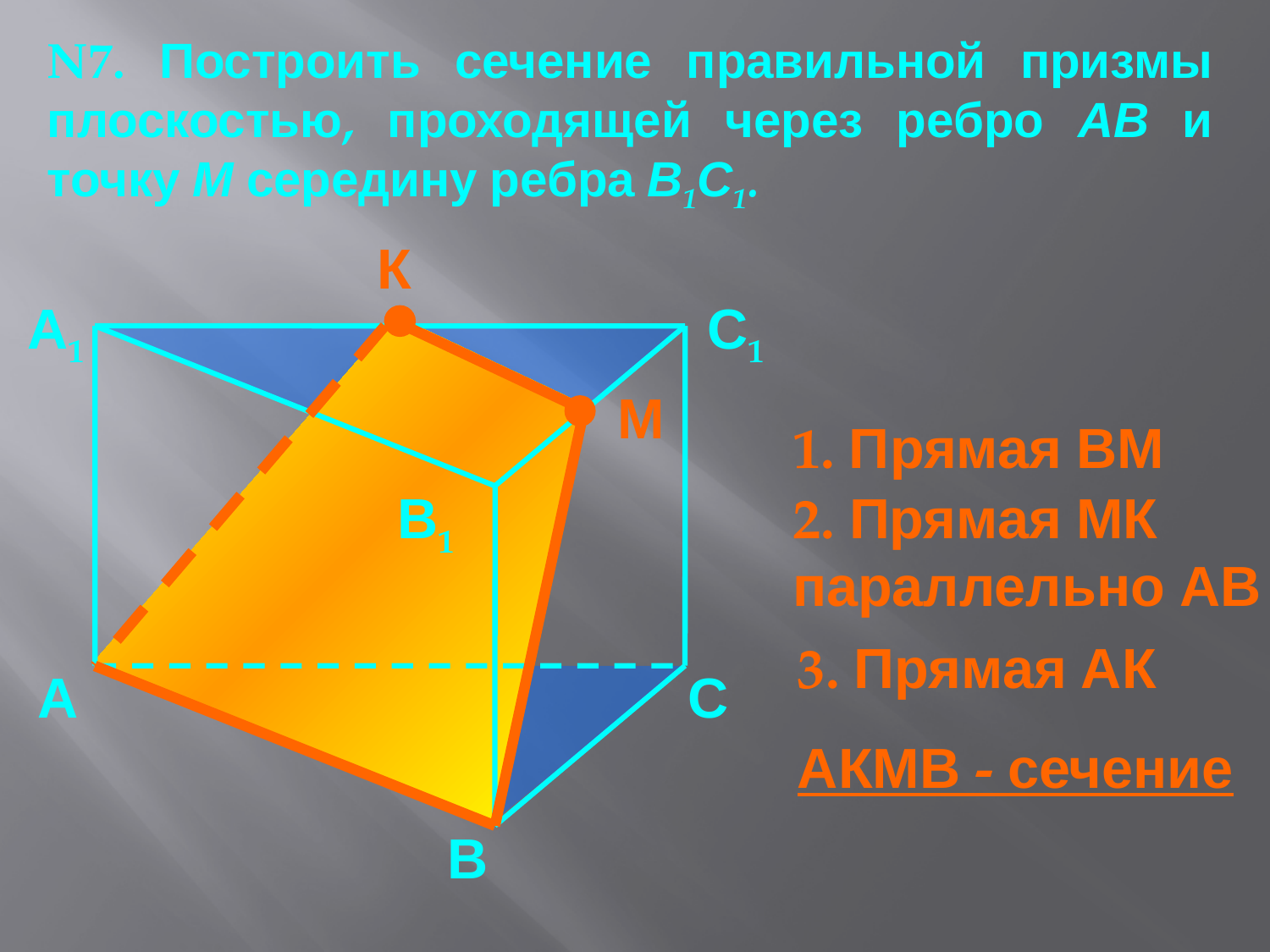

N7. Построить сечение правильной призмы плоскостью, проходящей через ребро АВ и точку М середину ребра В1С1.
К

А1
С1

М

1. Прямая ВМ
В1
2. Прямая МК  параллельно АВ

3. Прямая АК
А
С

АКМВ - сечение
В